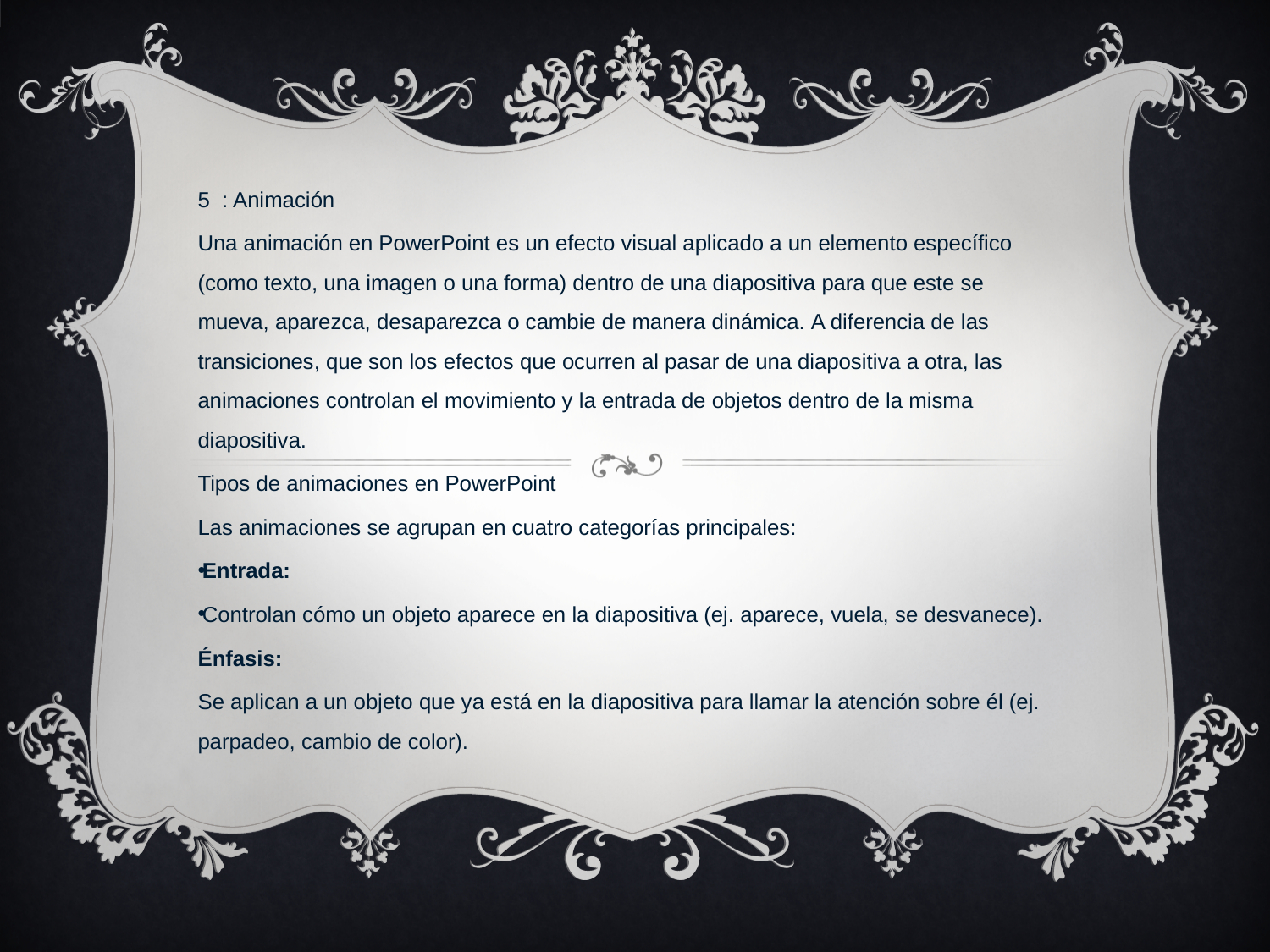

5  : Animación
Una animación en PowerPoint es un efecto visual aplicado a un elemento específico (como texto, una imagen o una forma) dentro de una diapositiva para que este se mueva, aparezca, desaparezca o cambie de manera dinámica. A diferencia de las transiciones, que son los efectos que ocurren al pasar de una diapositiva a otra, las animaciones controlan el movimiento y la entrada de objetos dentro de la misma diapositiva.
Tipos de animaciones en PowerPoint
Las animaciones se agrupan en cuatro categorías principales:
Entrada:
Controlan cómo un objeto aparece en la diapositiva (ej. aparece, vuela, se desvanece).
Énfasis:
Se aplican a un objeto que ya está en la diapositiva para llamar la atención sobre él (ej. parpadeo, cambio de color).